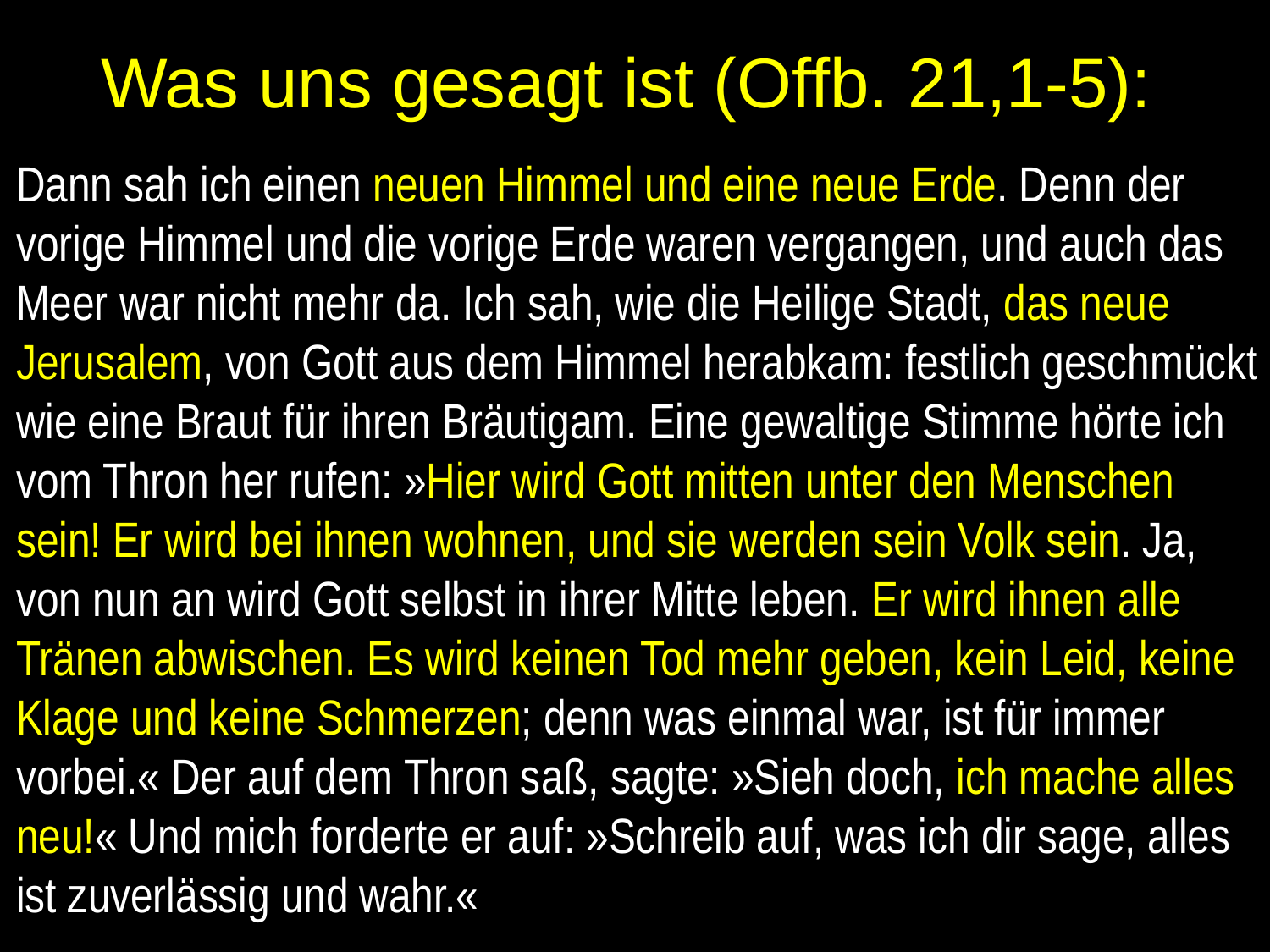

# Was uns gesagt ist (Offb. 21,1-5):
Dann sah ich einen neuen Himmel und eine neue Erde. Denn der vorige Himmel und die vorige Erde waren vergangen, und auch das Meer war nicht mehr da. Ich sah, wie die Heilige Stadt, das neue Jerusalem, von Gott aus dem Himmel herabkam: festlich geschmückt wie eine Braut für ihren Bräutigam. Eine gewaltige Stimme hörte ich vom Thron her rufen: »Hier wird Gott mitten unter den Menschen sein! Er wird bei ihnen wohnen, und sie werden sein Volk sein. Ja, von nun an wird Gott selbst in ihrer Mitte leben. Er wird ihnen alle Tränen abwischen. Es wird keinen Tod mehr geben, kein Leid, keine Klage und keine Schmerzen; denn was einmal war, ist für immer vorbei.« Der auf dem Thron saß, sagte: »Sieh doch, ich mache alles neu!« Und mich forderte er auf: »Schreib auf, was ich dir sage, alles ist zuverlässig und wahr.«